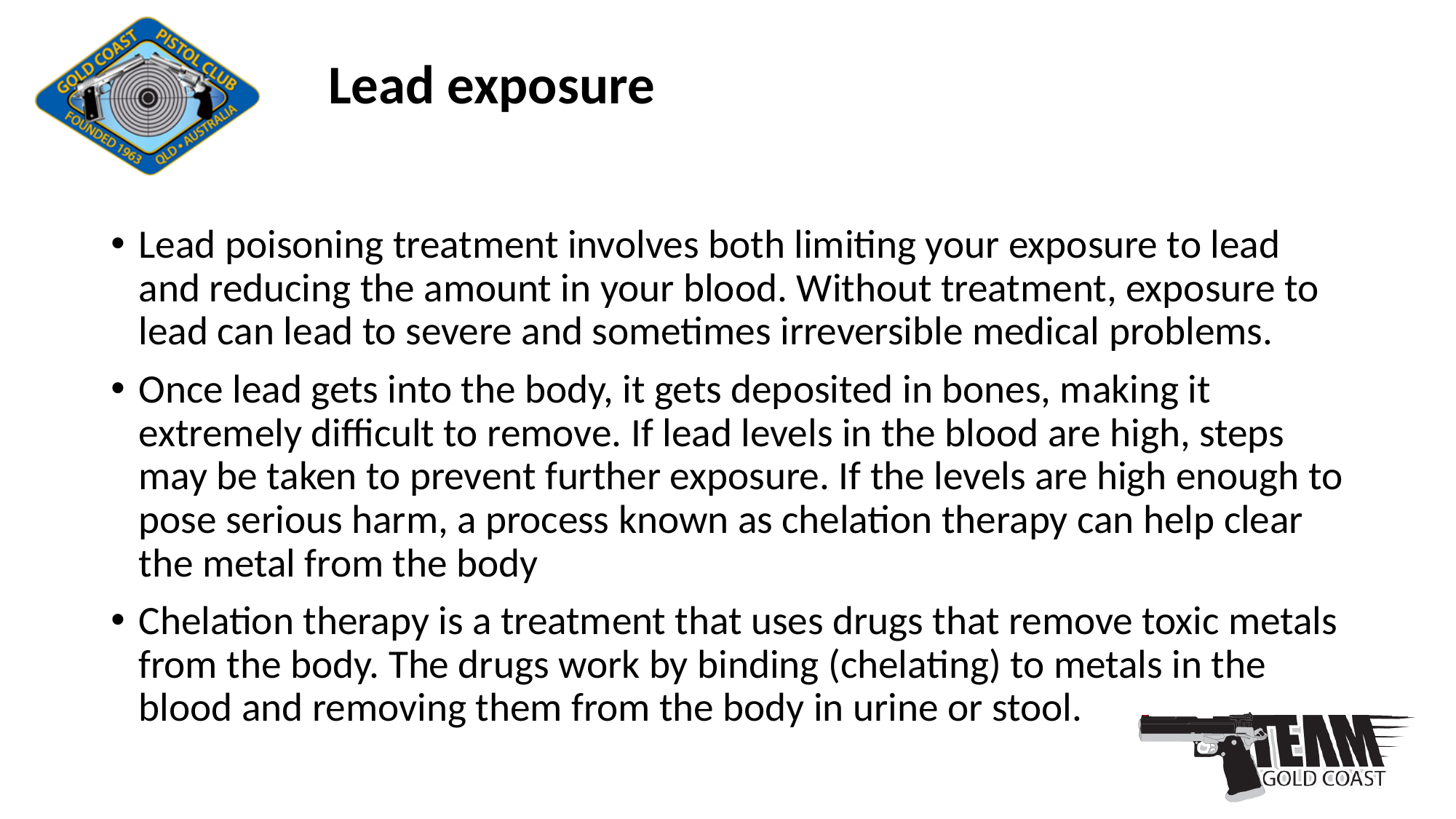

# Lead exposure
Lead poisoning treatment involves both limiting your exposure to lead and reducing the amount in your blood. Without treatment, exposure to lead can lead to severe and sometimes irreversible medical problems.
Once lead gets into the body, it gets deposited in bones, making it extremely difficult to remove. If lead levels in the blood are high, steps may be taken to prevent further exposure. If the levels are high enough to pose serious harm, a process known as chelation therapy can help clear the metal from the body
Chelation therapy is a treatment that uses drugs that remove toxic metals from the body. The drugs work by binding (chelating) to metals in the blood and removing them from the body in urine or stool.